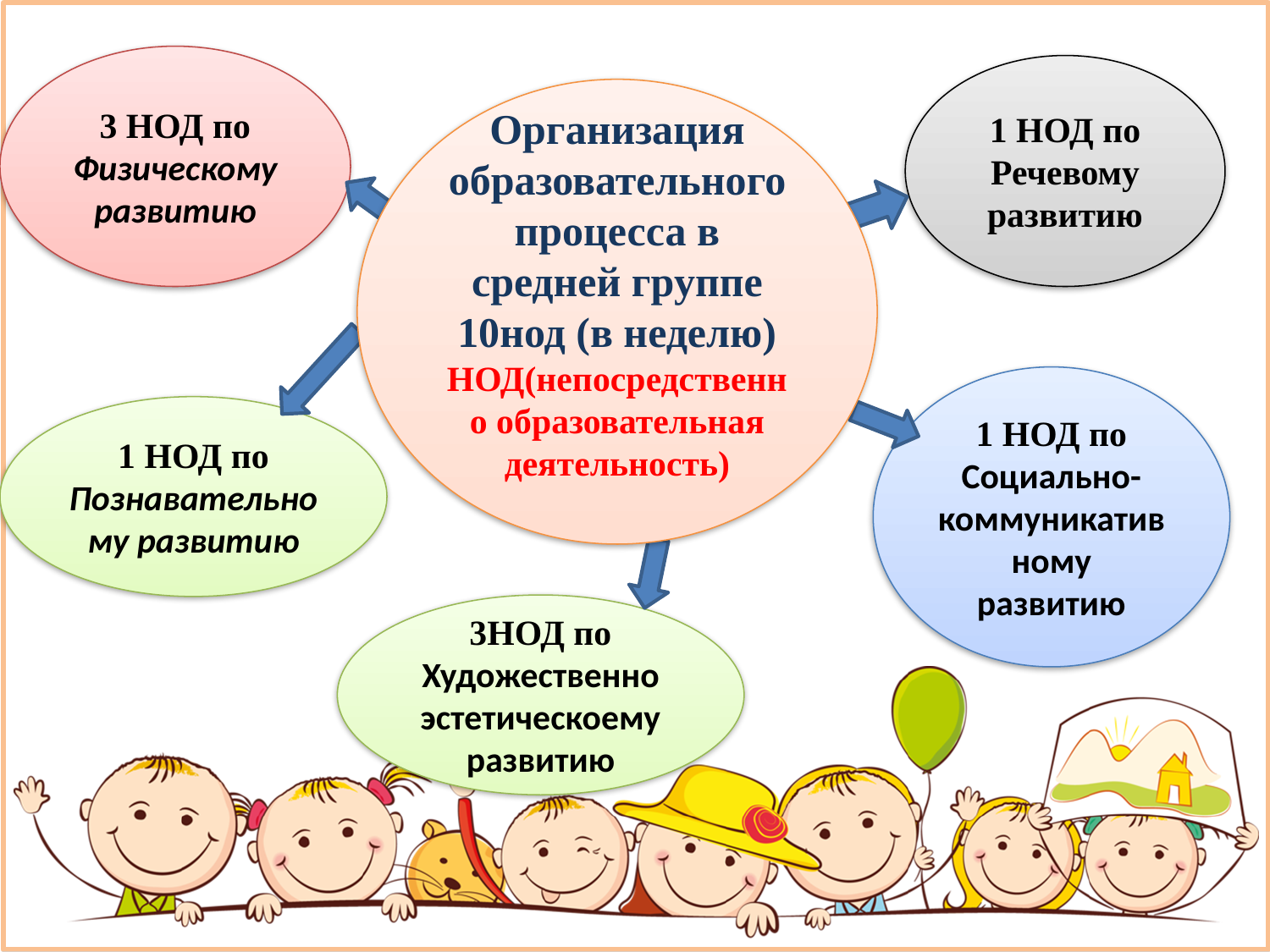

3 НОД по Физическому развитию
1 НОД по Речевому развитию

Организация образовательного процесса в средней группе
10нод (в неделю)
НОД(непосредственно образовательная деятельность)

1 НОД по Социально-коммуникативному развитию
1 НОД по Познавательному развитию

3НОД по Художественно эстетическоему
развитию